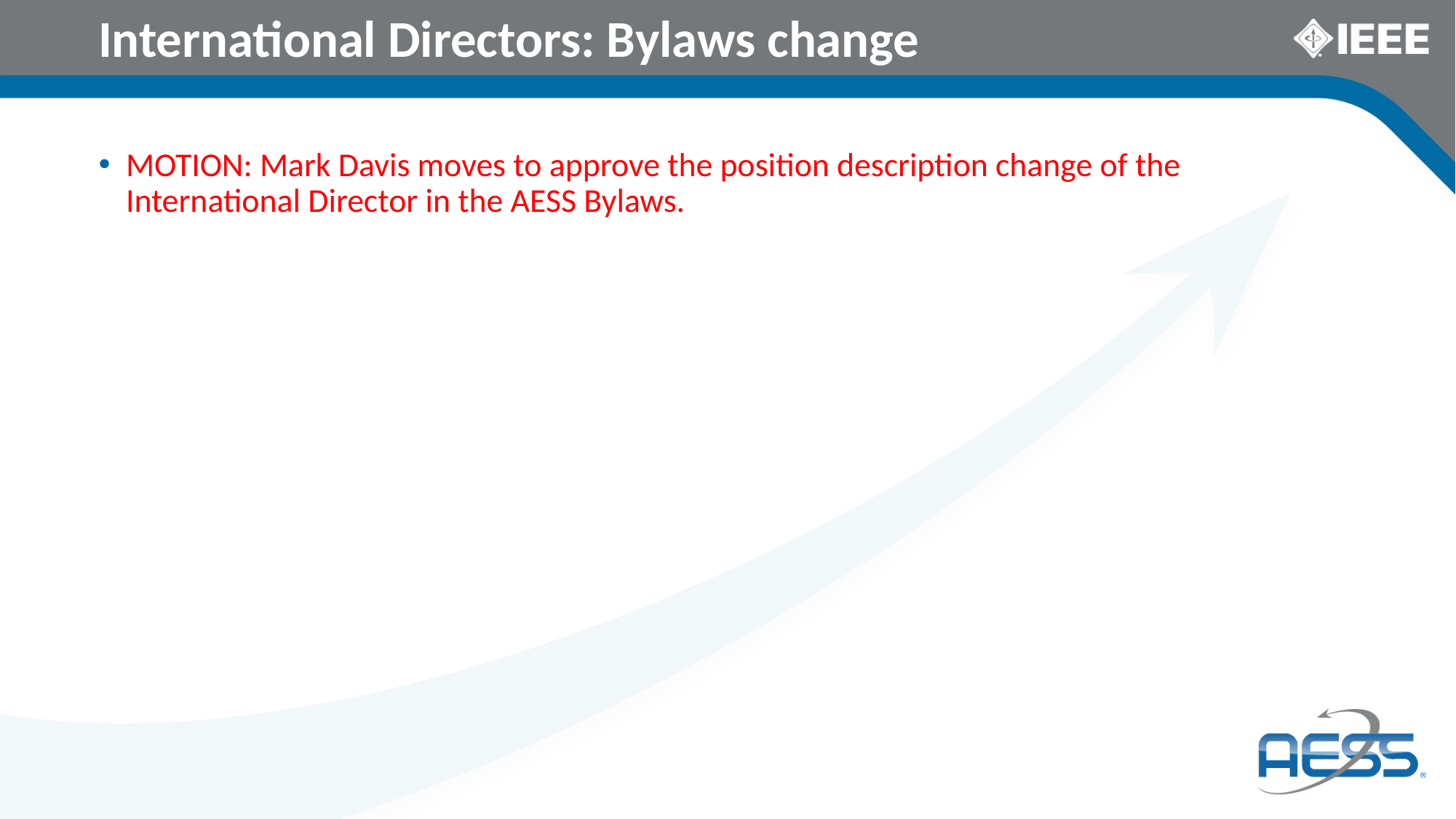

# International Directors: Bylaws change
MOTION: Mark Davis moves to approve the position description change of the International Director in the AESS Bylaws.